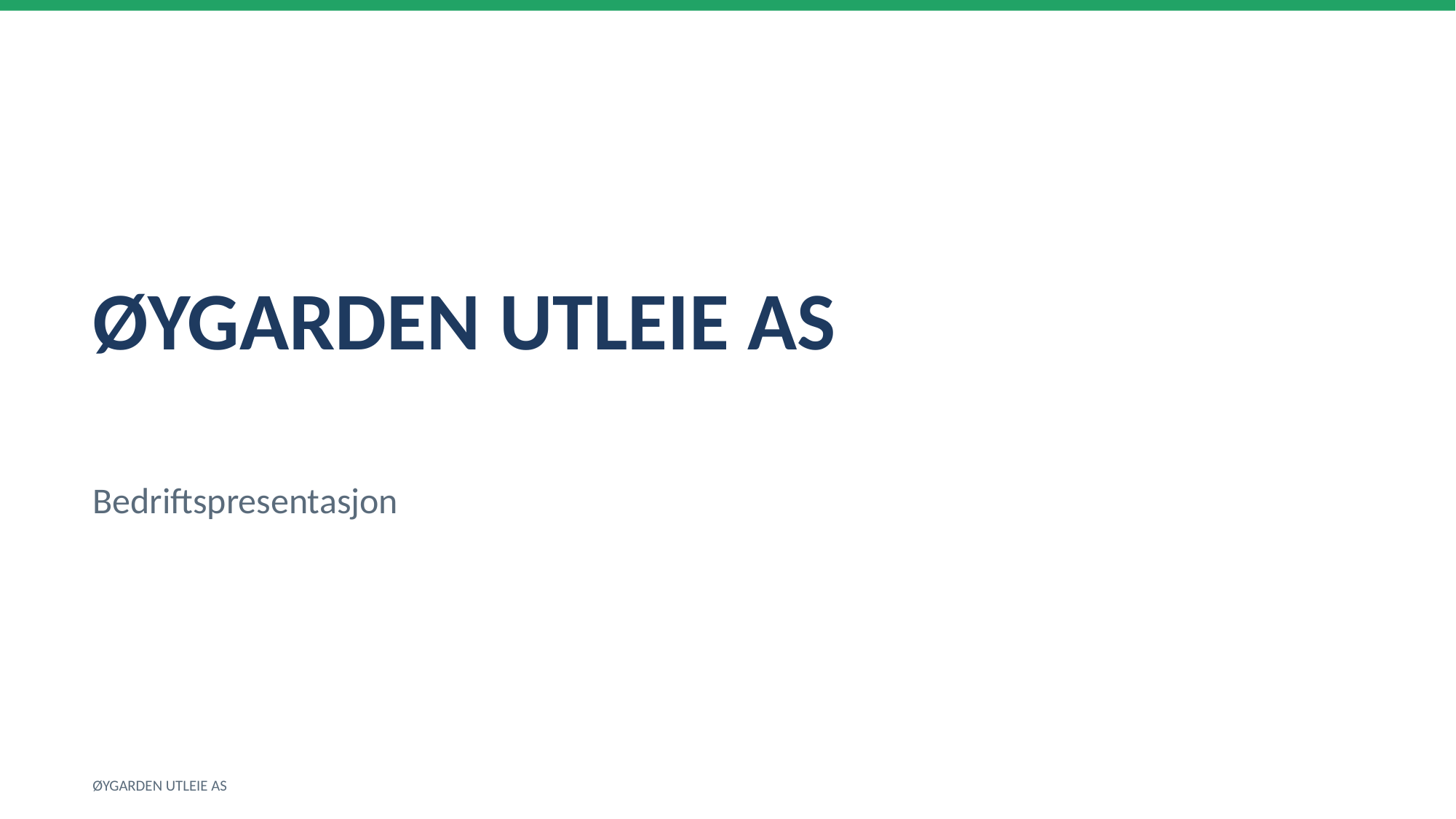

ØYGARDEN UTLEIE AS
Bedriftspresentasjon
ØYGARDEN UTLEIE AS